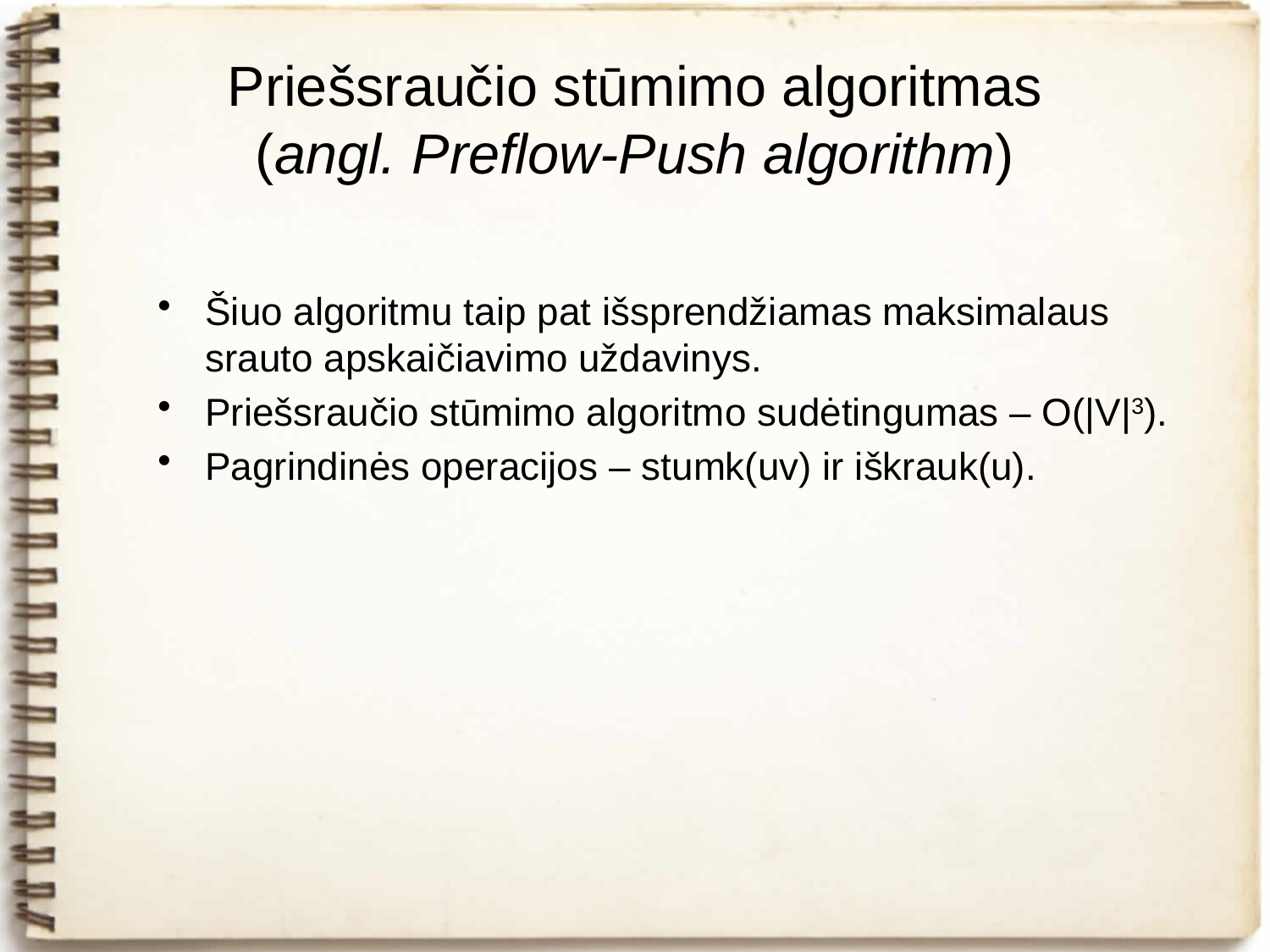

# Priešsraučio stūmimo algoritmas (angl. Preflow-Push algorithm)

Šiuo algoritmu taip pat išsprendžiamas maksimalaus srauto apskaičiavimo uždavinys.
Priešsraučio stūmimo algoritmo sudėtingumas – O(|V|3).
Pagrindinės operacijos – stumk(uv) ir iškrauk(u).